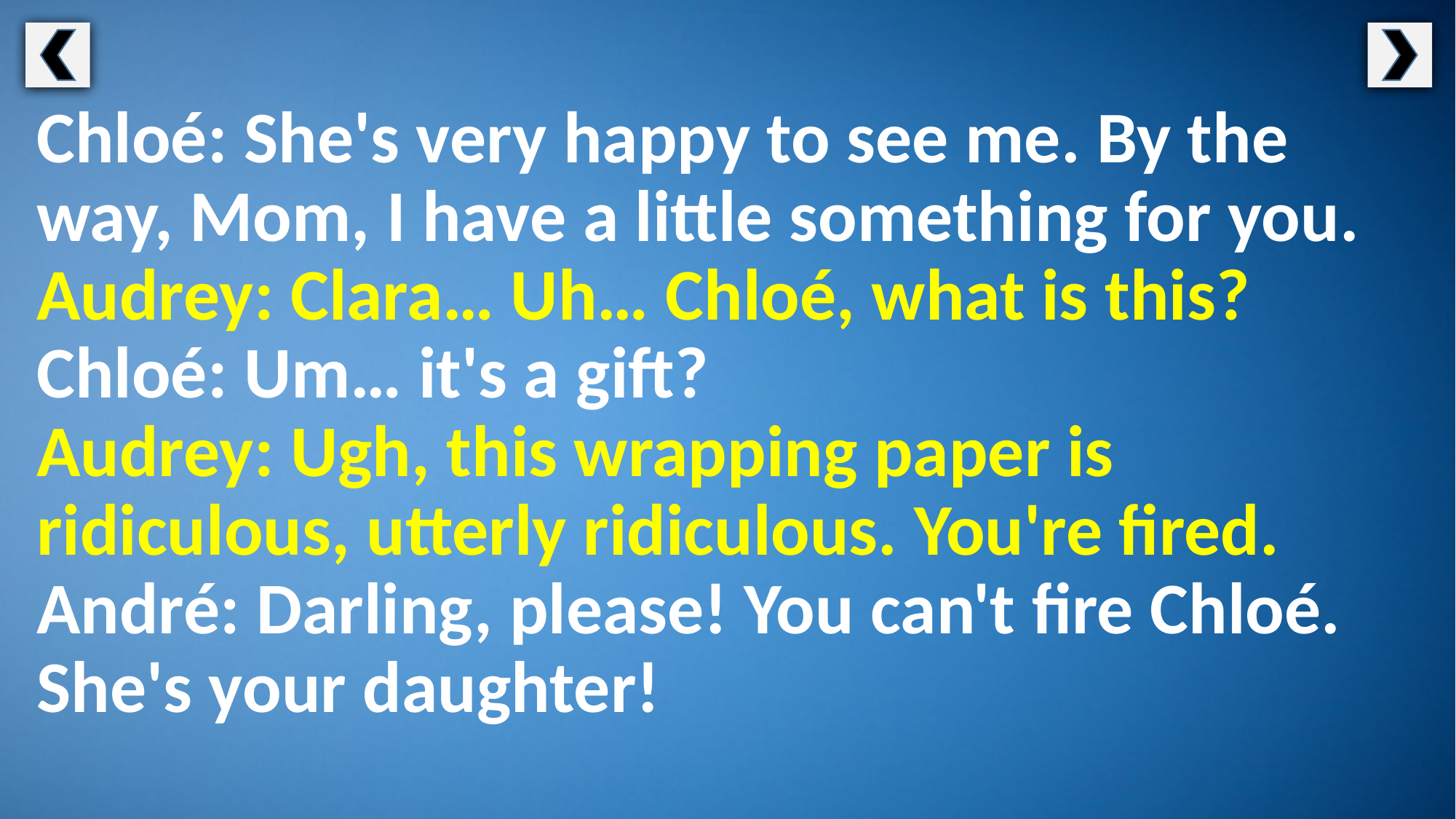

Chloé: She's very happy to see me. By the way, Mom, I have a little something for you. Audrey: Clara… Uh… Chloé, what is this?
Chloé: Um… it's a gift?
Audrey: Ugh, this wrapping paper is ridiculous, utterly ridiculous. You're fired.
André: Darling, please! You can't fire Chloé. She's your daughter!